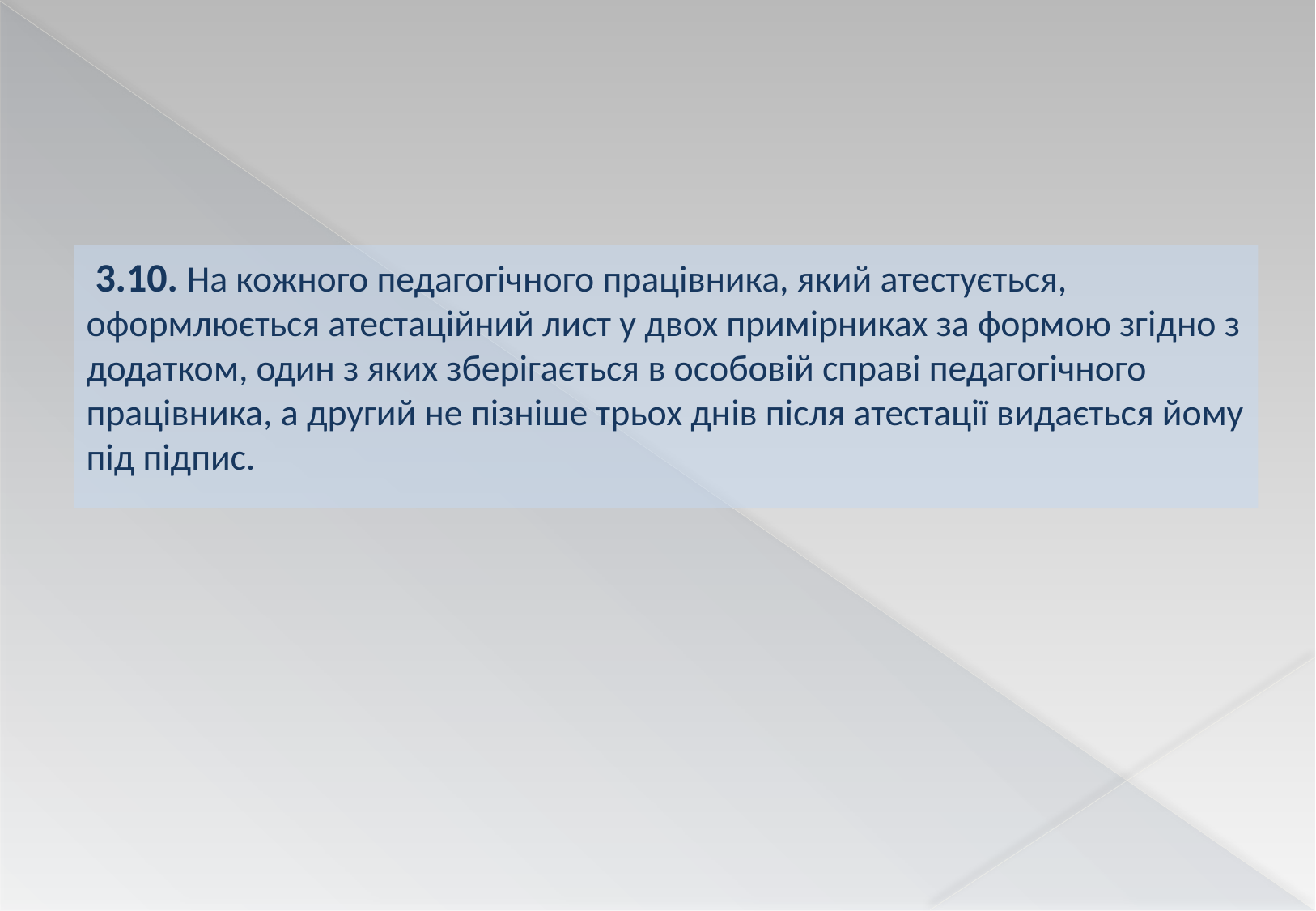

3.10. На кожного педагогічного працівника, який атестується, оформлюється атестаційний лист у двох примірниках за формою згідно з додатком, один з яких зберігається в особовій справі педагогічного працівника, а другий не пізніше трьох днів після атестації видається йому під підпис.